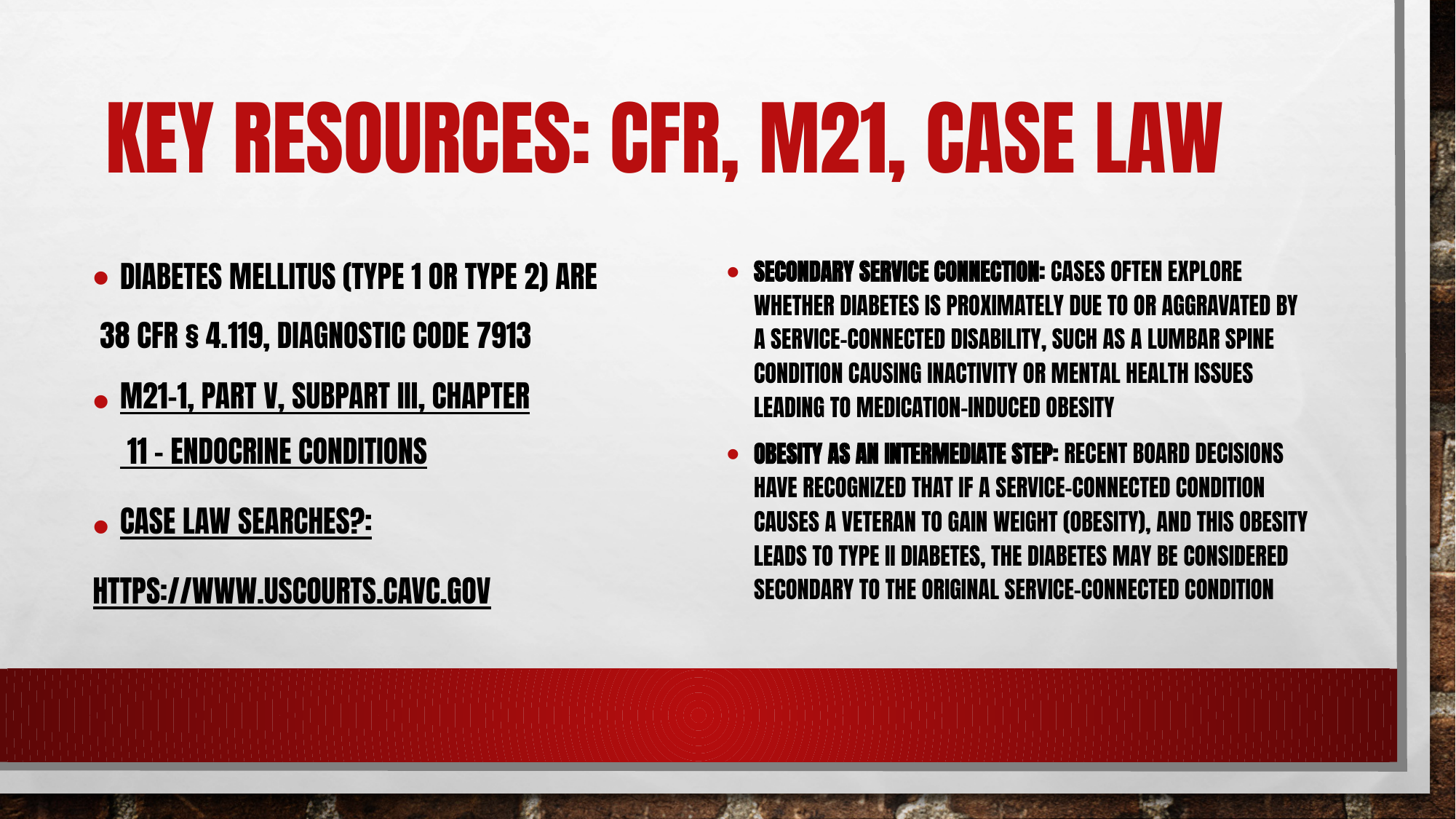

# Key Resources: CFR, M21, Case Law
diabetes mellitus (Type 1 or Type 2) are
 38 CFR § 4.119, Diagnostic Code 7913
M21-1, Part V, Subpart iii, Chapter 11 - Endocrine Conditions
Case Law Searches?:
https://www.uscourts.cavc.gov

Secondary Service Connection: Cases often explore whether diabetes is proximately due to or aggravated by a service-connected disability, such as a lumbar spine condition causing inactivity or mental health issues leading to medication-induced obesity
Obesity as an Intermediate Step: Recent Board decisions have recognized that if a service-connected condition causes a veteran to gain weight (obesity), and this obesity leads to Type II diabetes, the diabetes may be considered secondary to the original service-connected condition